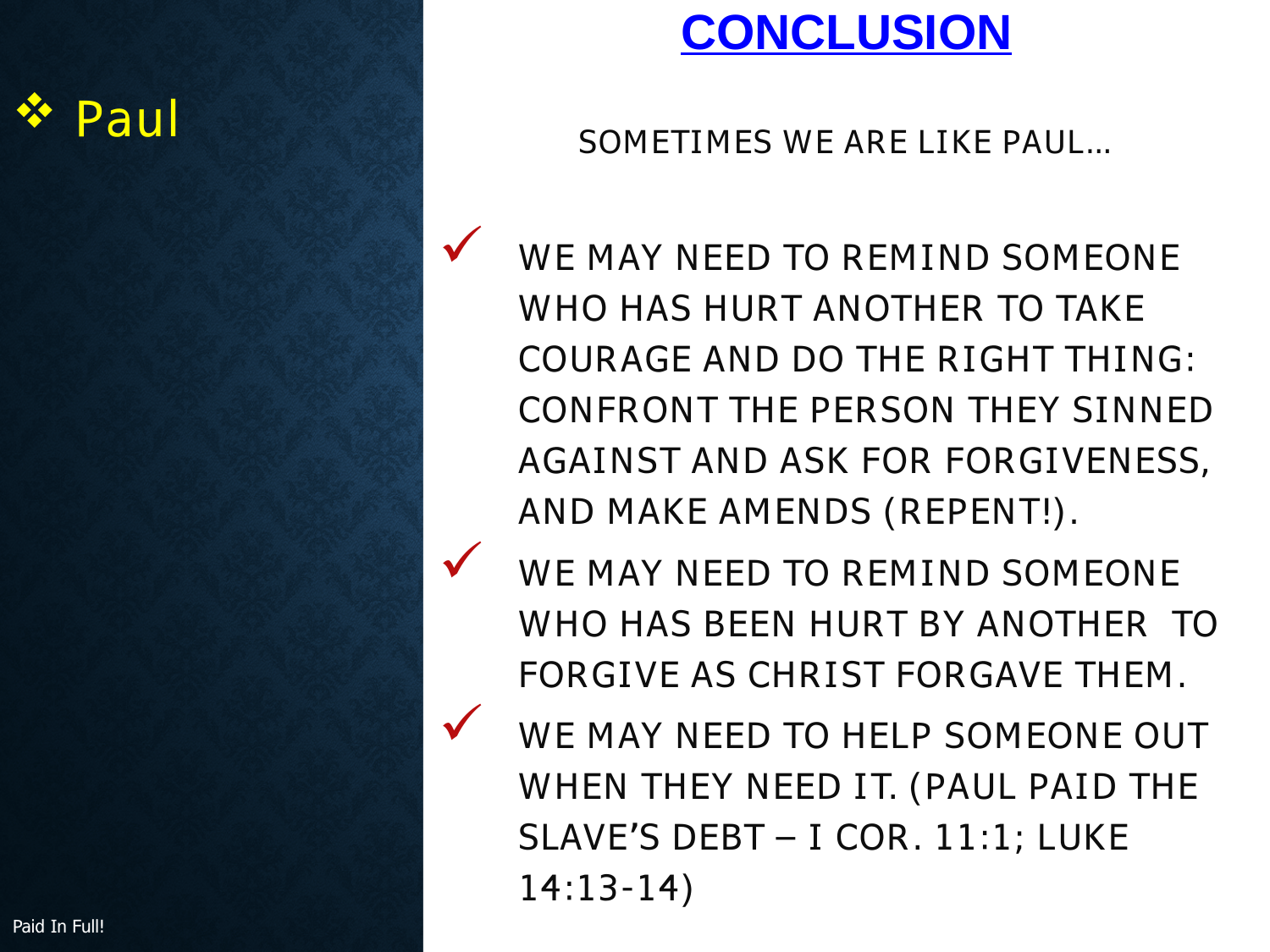

# Conclusion
Sometimes we are like Paul…

We may need to remind someone who has hurt another to take courage and do the right thing: confront the person they sinned against and ask for forgiveness, and make amends (Repent!).
We may need to remind someone who has been hurt by another  to forgive as Christ forgave them.
We may need to help someone out when they need it. (Paul paid the slave’s debt – I Cor. 11:1; Luke 14:13-14)
Paul
Paid In Full!